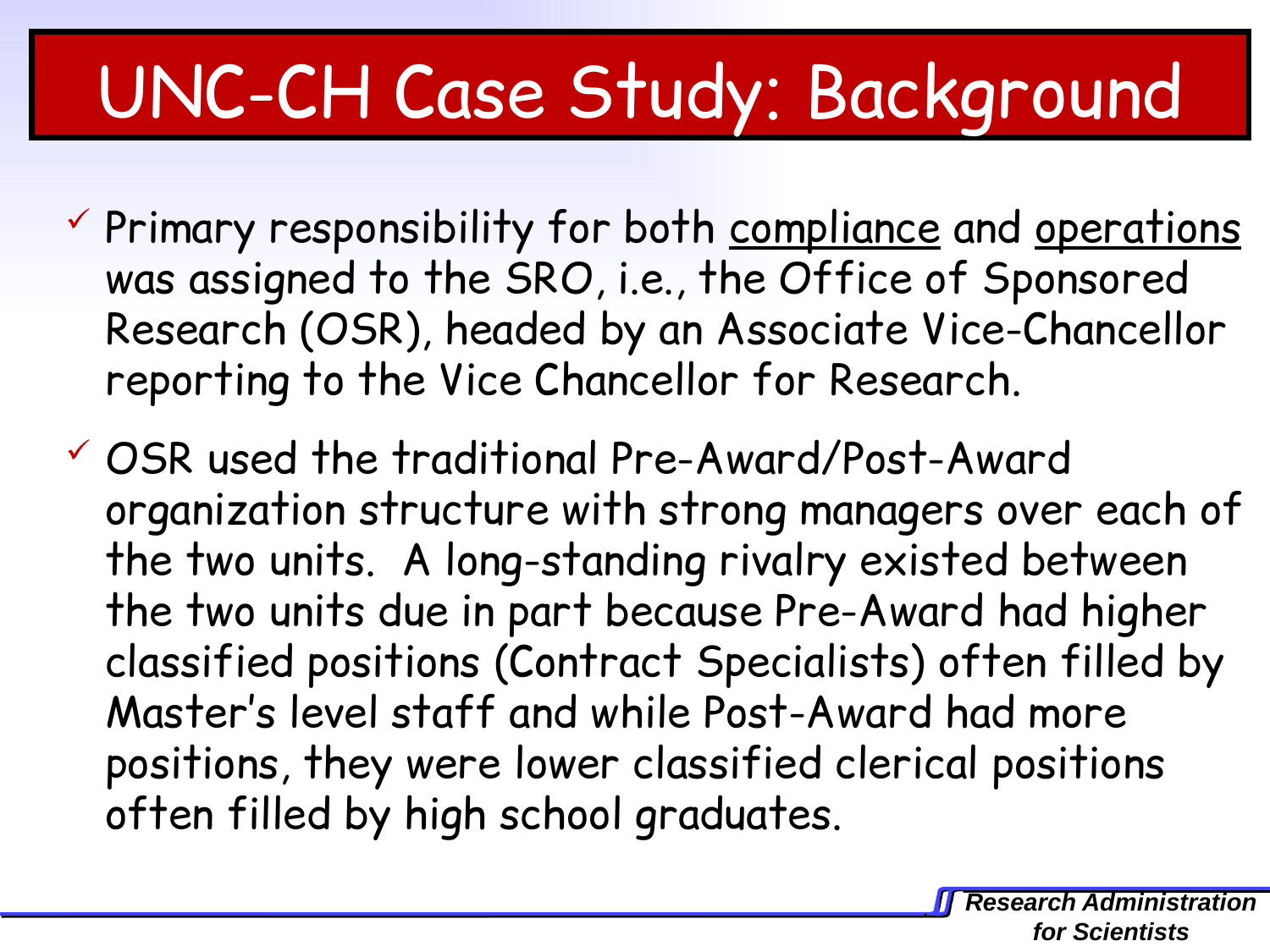

# UNC-CH Case Study: Background

Primary responsibility for both compliance and operations was assigned to the SRO, i.e., the Office of Sponsored Research (OSR), headed by an Associate Vice-Chancellor reporting to the Vice Chancellor for Research.

OSR used the traditional Pre-Award/Post-Award organization structure with strong managers over each of the two units.  A long-standing rivalry existed between the two units due in part because Pre-Award had higher classified positions (Contract Specialists) often filled by Master’s level staff and while Post-Award had more positions, they were lower classified clerical positions often filled by high school graduates.